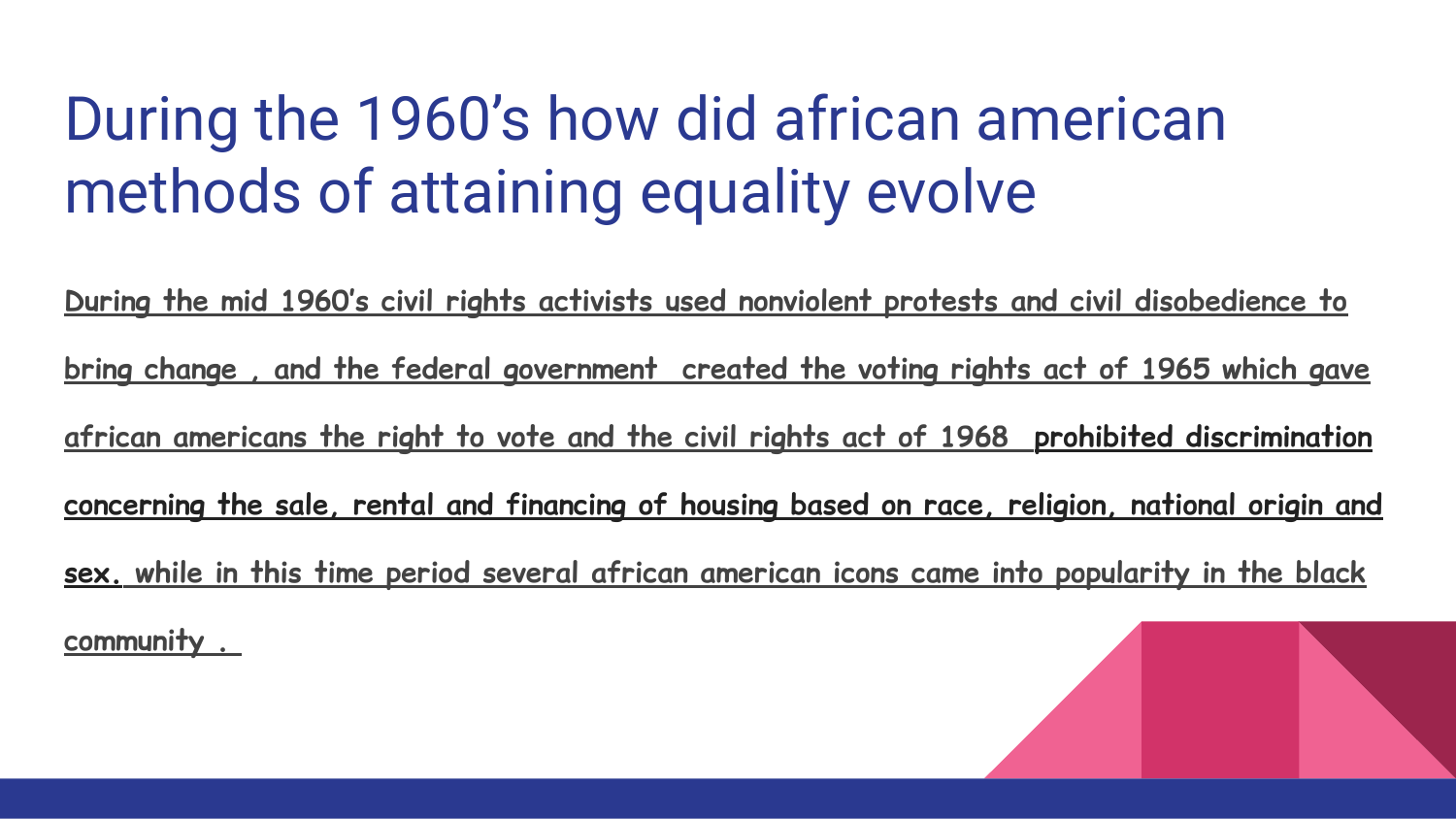

# During the 1960’s how did african american methods of attaining equality evolve

During the mid 1960’s civil rights activists used nonviolent protests and civil disobedience to bring change , and the federal government  created the voting rights act of 1965 which gave african americans the right to vote and the civil rights act of 1968  prohibited discrimination concerning the sale, rental and financing of housing based on race, religion, national origin and sex. while in this time period several african american icons came into popularity in the black community .